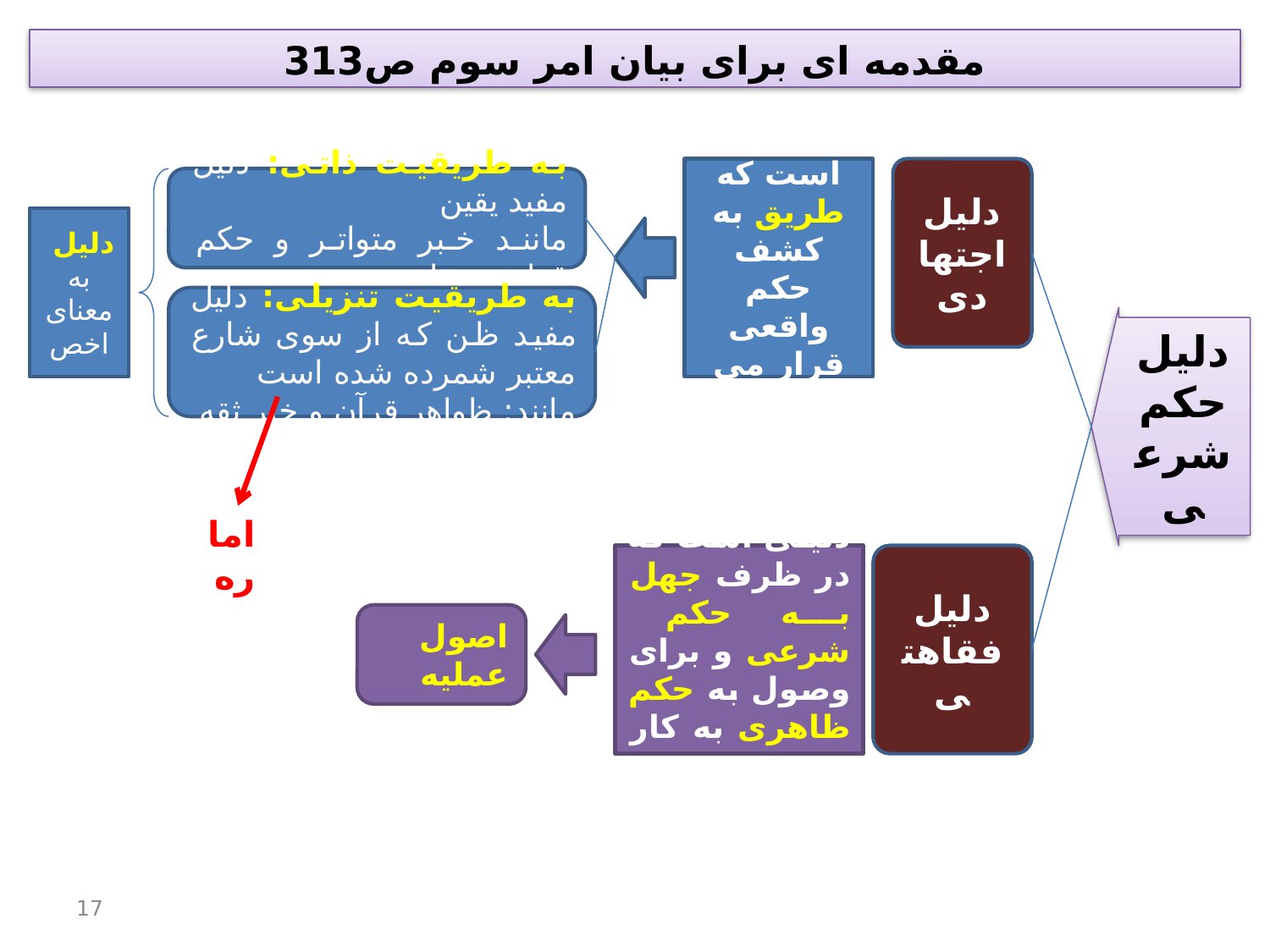

مقدمه ای برای بیان امر سوم ص313
دلیلی است که طریق به کشف حکم واقعی قرار می گیرد.
دلیل اجتهادی

به طریقیت ذاتی: دلیل مفید یقین
مانند خبر متواتر و حکم قطعی عقل
دلیل
به معنای اخص

به طریقیت تنزیلی: دلیل مفید ظن که از سوی شارع معتبر شمرده شده است
مانند: ظواهر قرآن و خبر ثقه
دلیل حکم شرعی
اماره
دلیل فقاهتی
دلیلی است که در ظرف جهل به حکم شرعی و برای وصول به حکم ظاهری به کار می رود
اصول عملیه

17